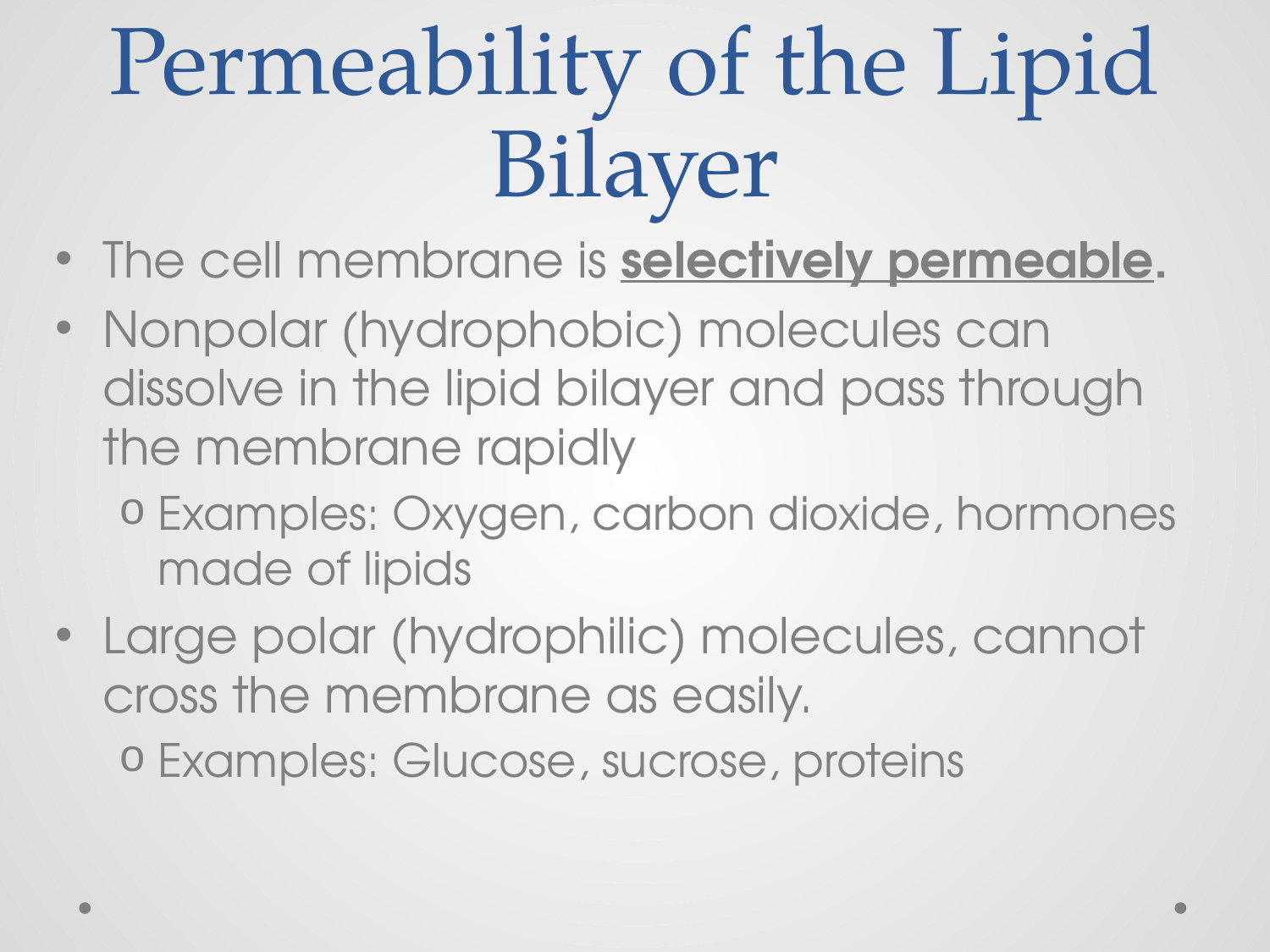

# Permeability of the Lipid Bilayer
The cell membrane is selectively permeable.
Nonpolar (hydrophobic) molecules can dissolve in the lipid bilayer and pass through the membrane rapidly
Examples: Oxygen, carbon dioxide, hormones made of lipids
Large polar (hydrophilic) molecules, cannot cross the membrane as easily.
Examples: Glucose, sucrose, proteins